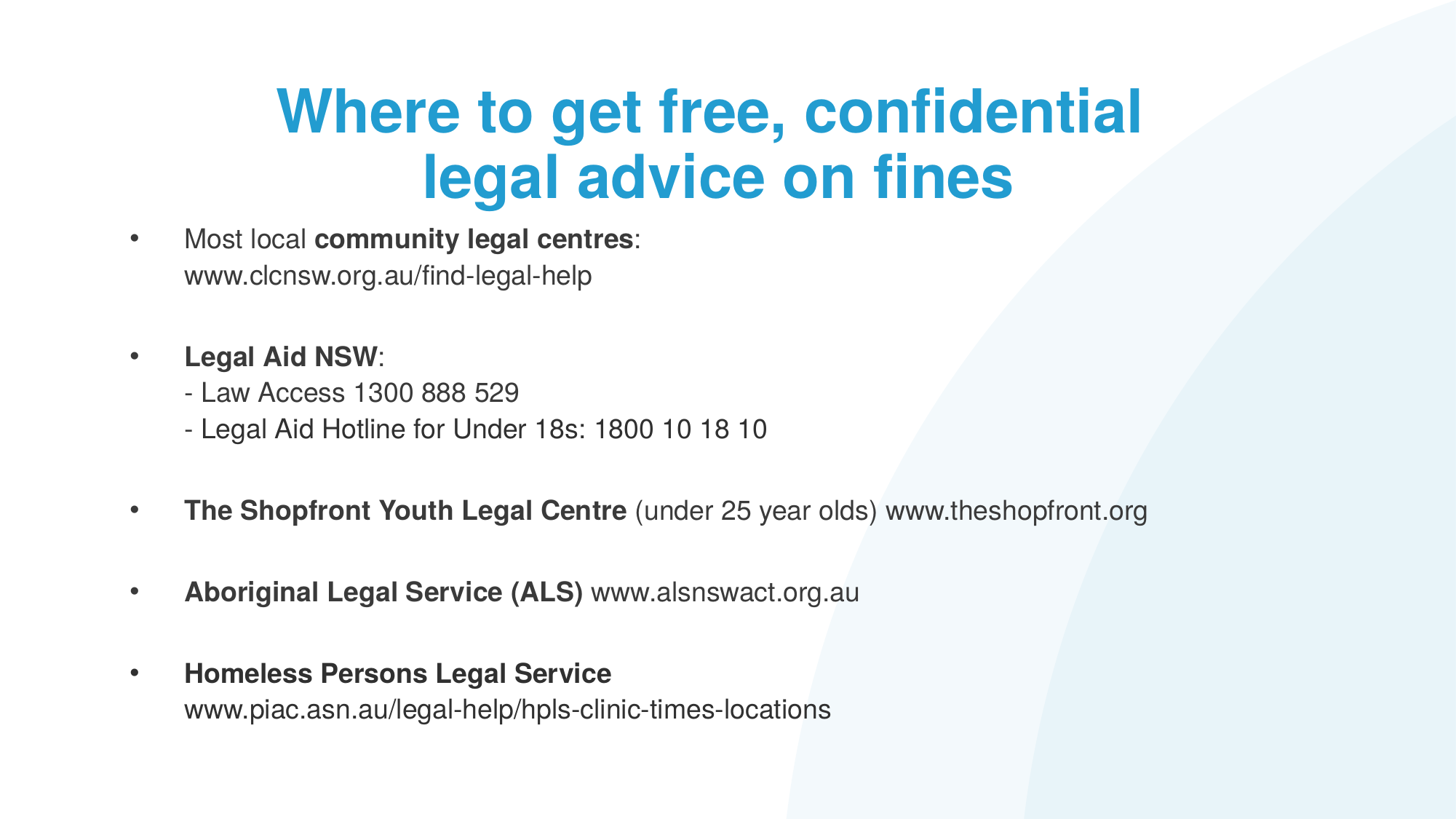

# Where to get free, confidential legal advice on fines
Most local community legal centres:
www.clcnsw.org.au/find-legal-help
Legal Aid NSW:
- Law Access 1300 888 529
- Legal Aid Hotline for Under 18s: 1800 10 18 10
The Shopfront Youth Legal Centre (under 25 year olds) www.theshopfront.org
Aboriginal Legal Service (ALS) www.alsnswact.org.au
Homeless Persons Legal Service
www.piac.asn.au/legal-help/hpls-clinic-times-locations